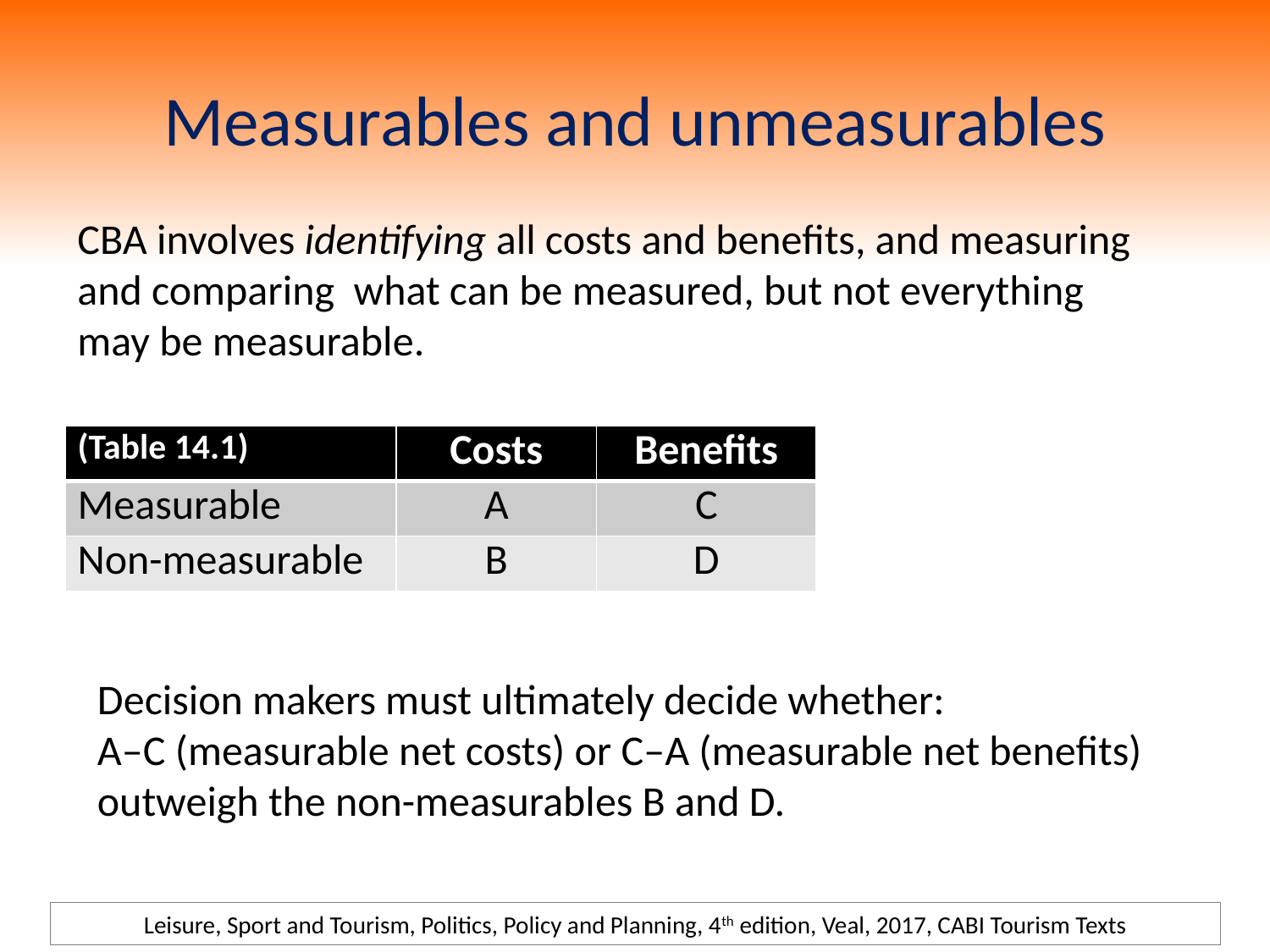

# Measurables and unmeasurables
CBA involves identifying all costs and benefits, and measuring and comparing  what can be measured, but not everything may be measurable.
| (Table 14.1) | Costs | Benefits |
| --- | --- | --- |
| Measurable | A | C |
| Non-measurable | B | D |
Decision makers must ultimately decide whether:
A–C (measurable net costs) or C–A (measurable net benefits) outweigh the non-measurables B and D.
Leisure, Sport and Tourism, Politics, Policy and Planning, 4th edition, Veal, 2017, CABI Tourism Texts